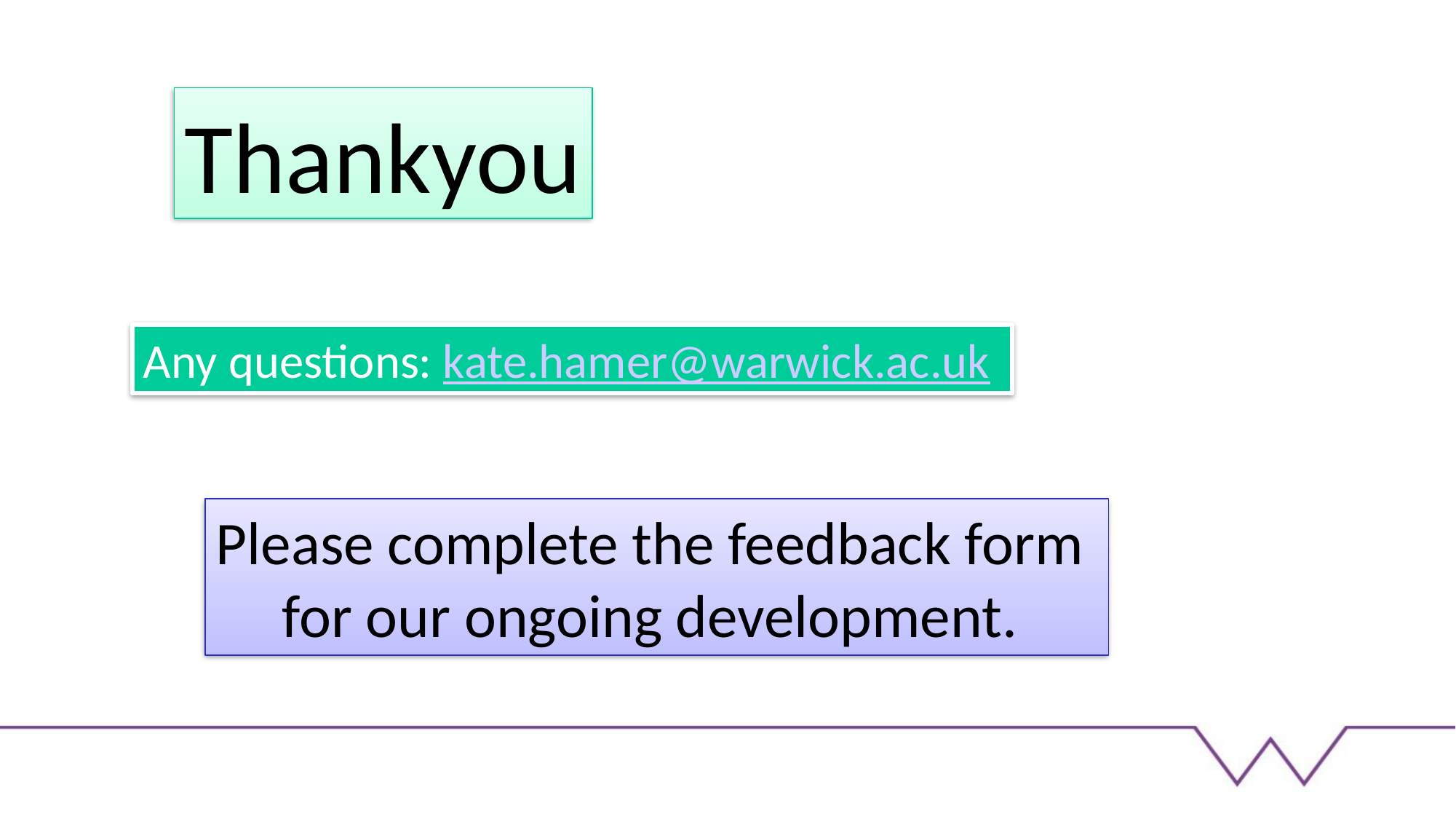

Thankyou
Any questions: kate.hamer@warwick.ac.uk
Please complete the feedback form
for our ongoing development.